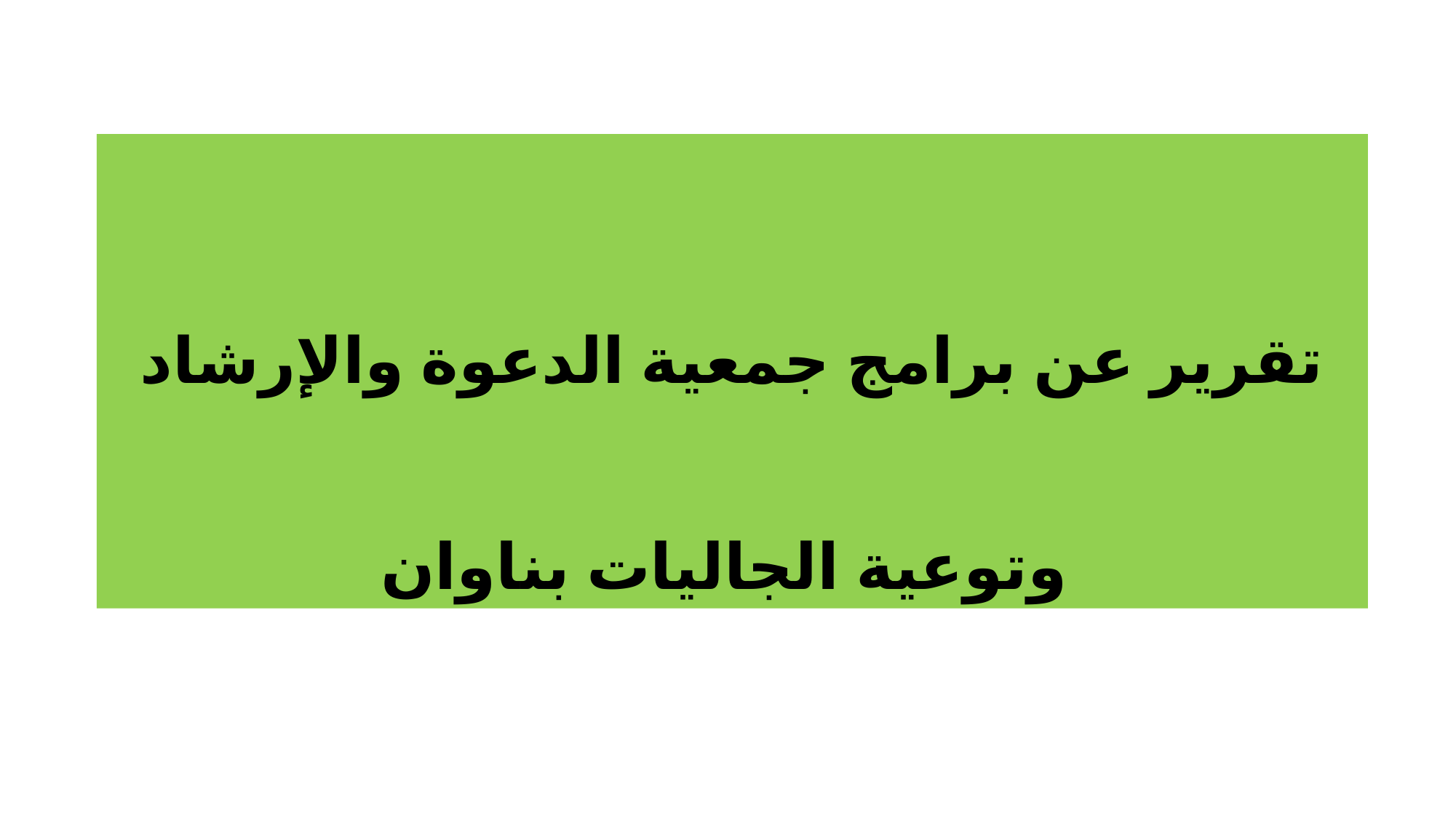

# تقرير عن برامج جمعية الدعوة والإرشاد وتوعية الجاليات بناوان